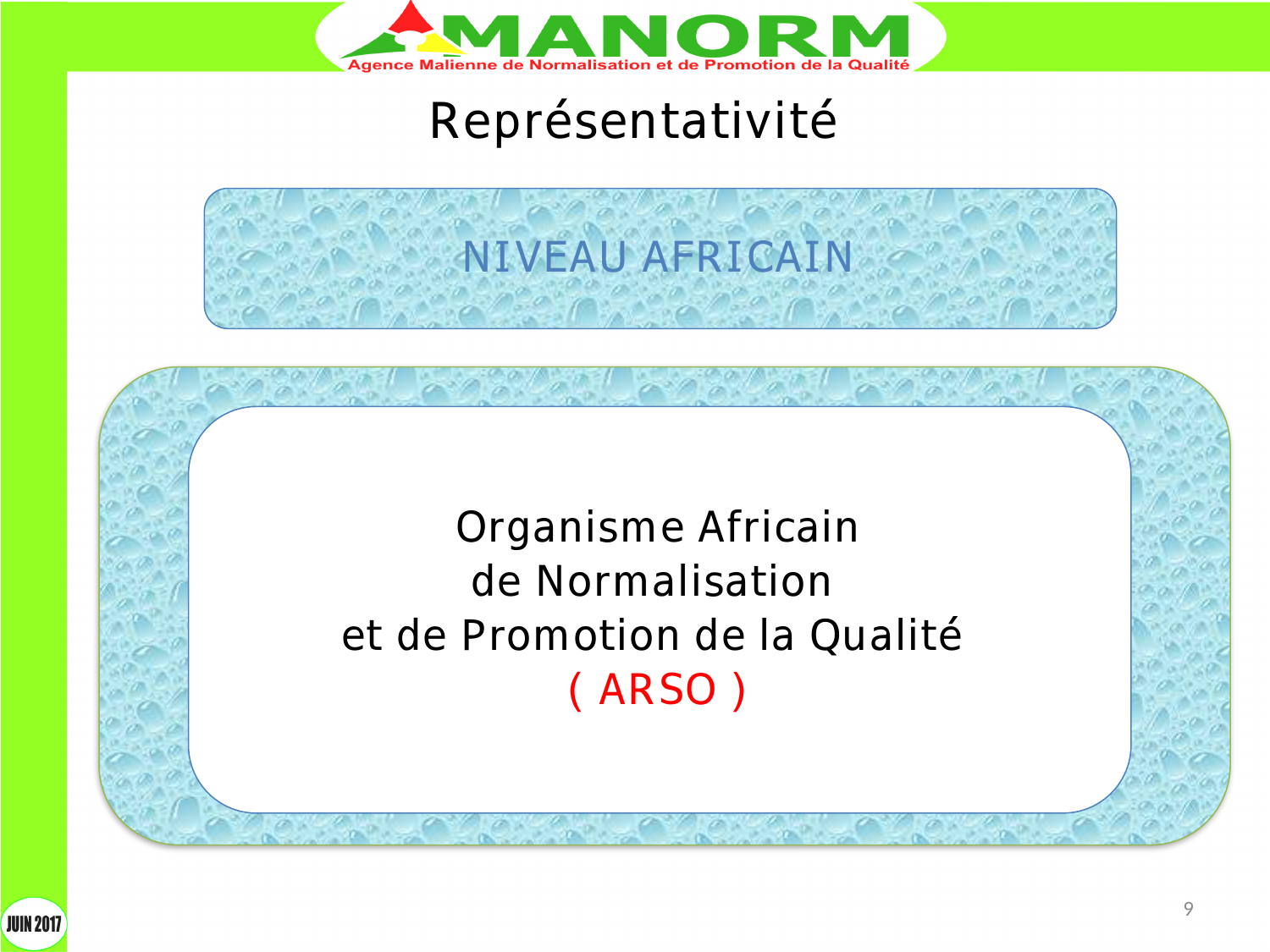

Représentativité
NIVEAU AFRICAIN

Organisme Africain
de Normalisation
et de Promotion de la Qualité
( ARSO )
9